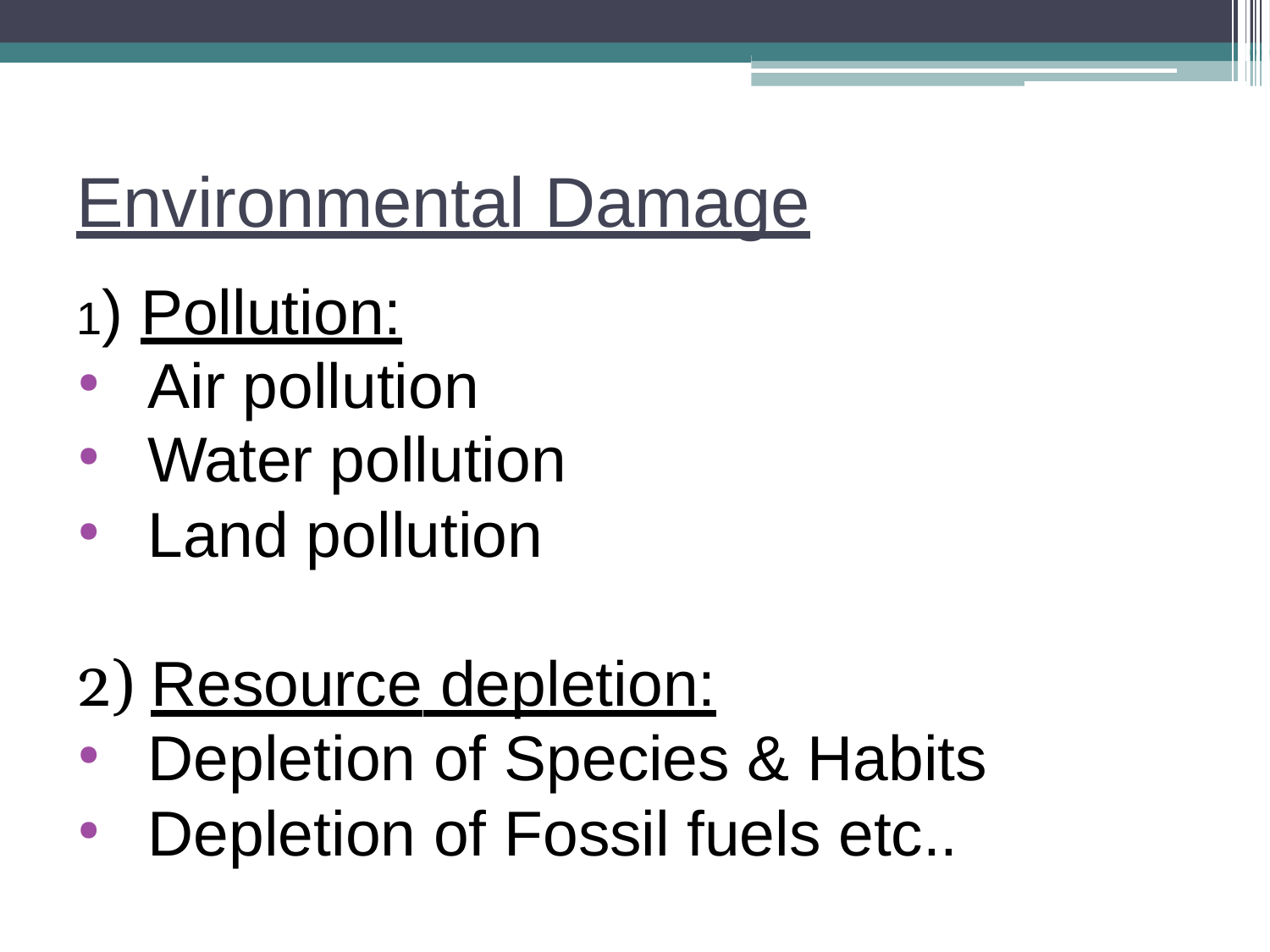

# Environmental Damage
1) Pollution:
Air pollution
Water pollution
Land pollution

2) Resource depletion:
Depletion of Species & Habits
Depletion of Fossil fuels etc..